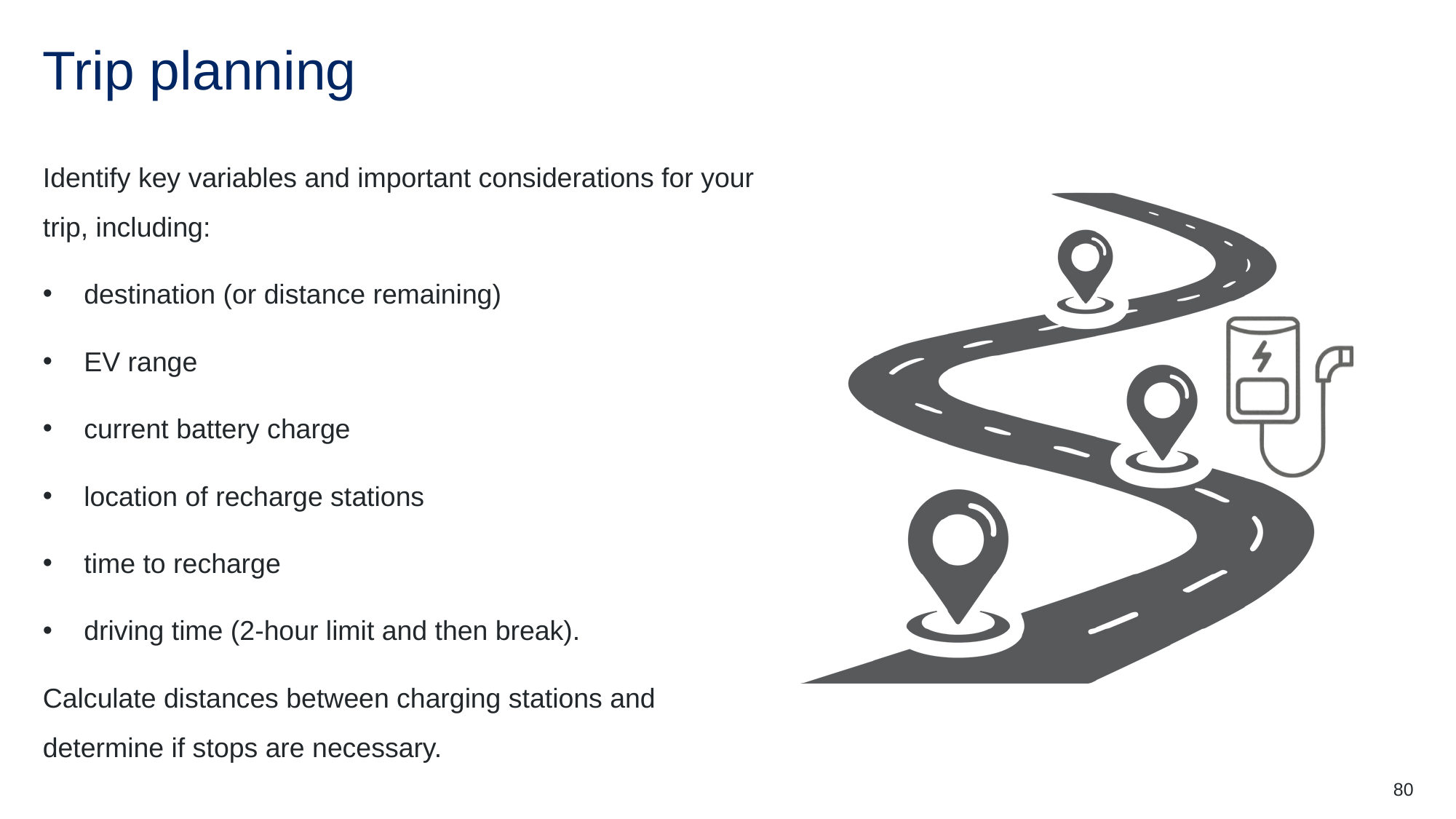

# Trip planning
Identify key variables and important considerations for your trip, including:
destination (or distance remaining)
EV range
current battery charge
location of recharge stations
time to recharge
driving time (2-hour limit and then break).
Calculate distances between charging stations and determine if stops are necessary.

80